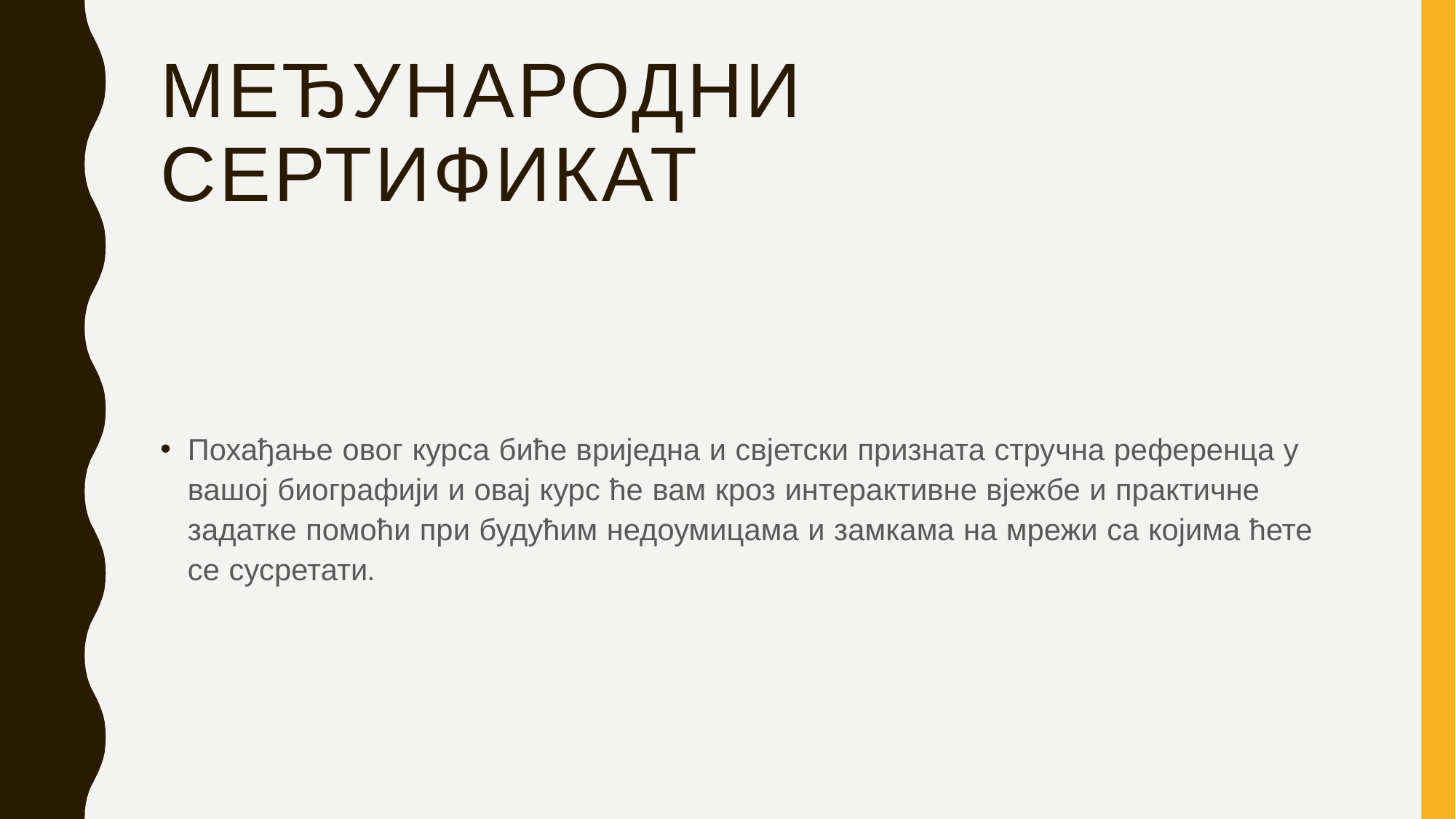

# МЕЂУНАРОДНИ СЕРТИФИКАТ

Похађање овог курса биће вриједна и свјетски призната стручна референца у вашој биографији и овај курс ће вам кроз интерактивне вјежбе и практичне задатке помоћи при будућим недоумицама и замкама на мрежи са којима ћете се сусретати.